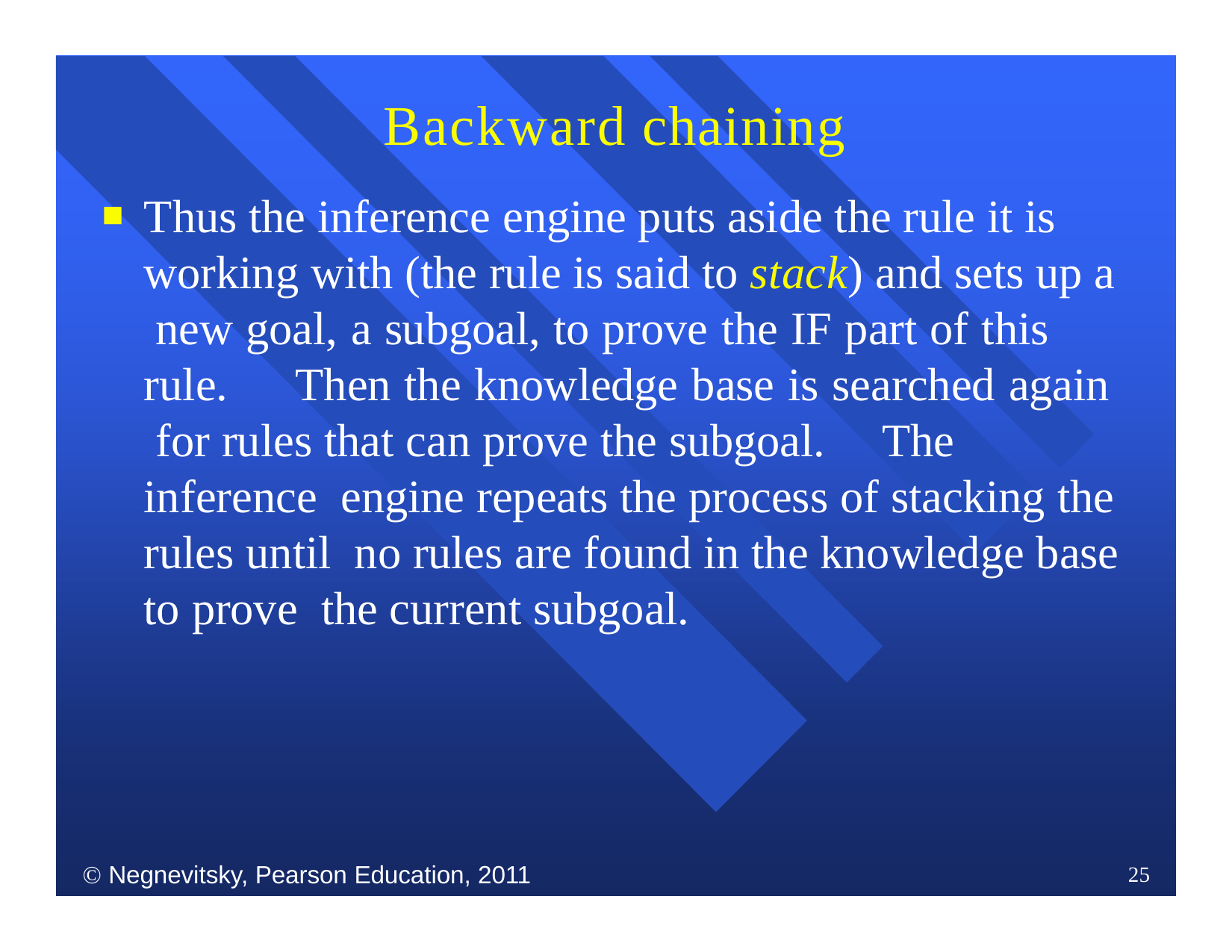

# Backward chaining
Thus the inference engine puts aside the rule it is  working with (the rule is said to stack) and sets up a  new goal, a subgoal, to prove the IF part of this  rule.	Then the knowledge base is searched again  for rules that can prove the subgoal.	The inference  engine repeats the process of stacking the rules until  no rules are found in the knowledge base to prove  the current subgoal.
© Negnevitsky, Pearson Education, 2011
25